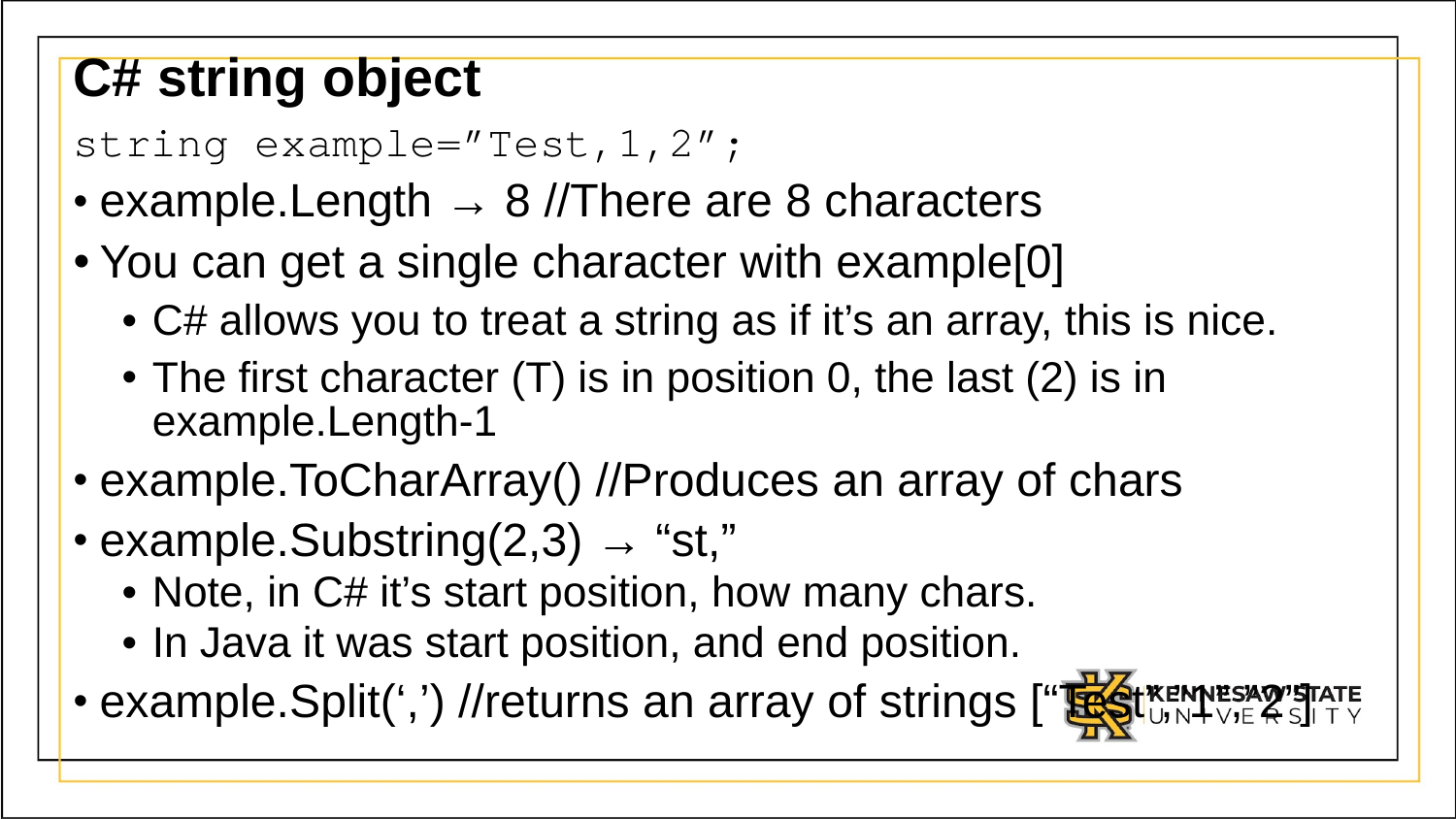

# C# string object
string example=”Test,1,2”;
example.Length → 8 //There are 8 characters
You can get a single character with example[0]
C# allows you to treat a string as if it’s an array, this is nice.
The first character (T) is in position 0, the last (2) is in example.Length-1
example.ToCharArray() //Produces an array of chars
example.Substring(2,3) → “st,”
Note, in C# it’s start position, how many chars.
In Java it was start position, and end position.
example.Split(‘,’) //returns an array of strings [“Test”,”1”,”2”]